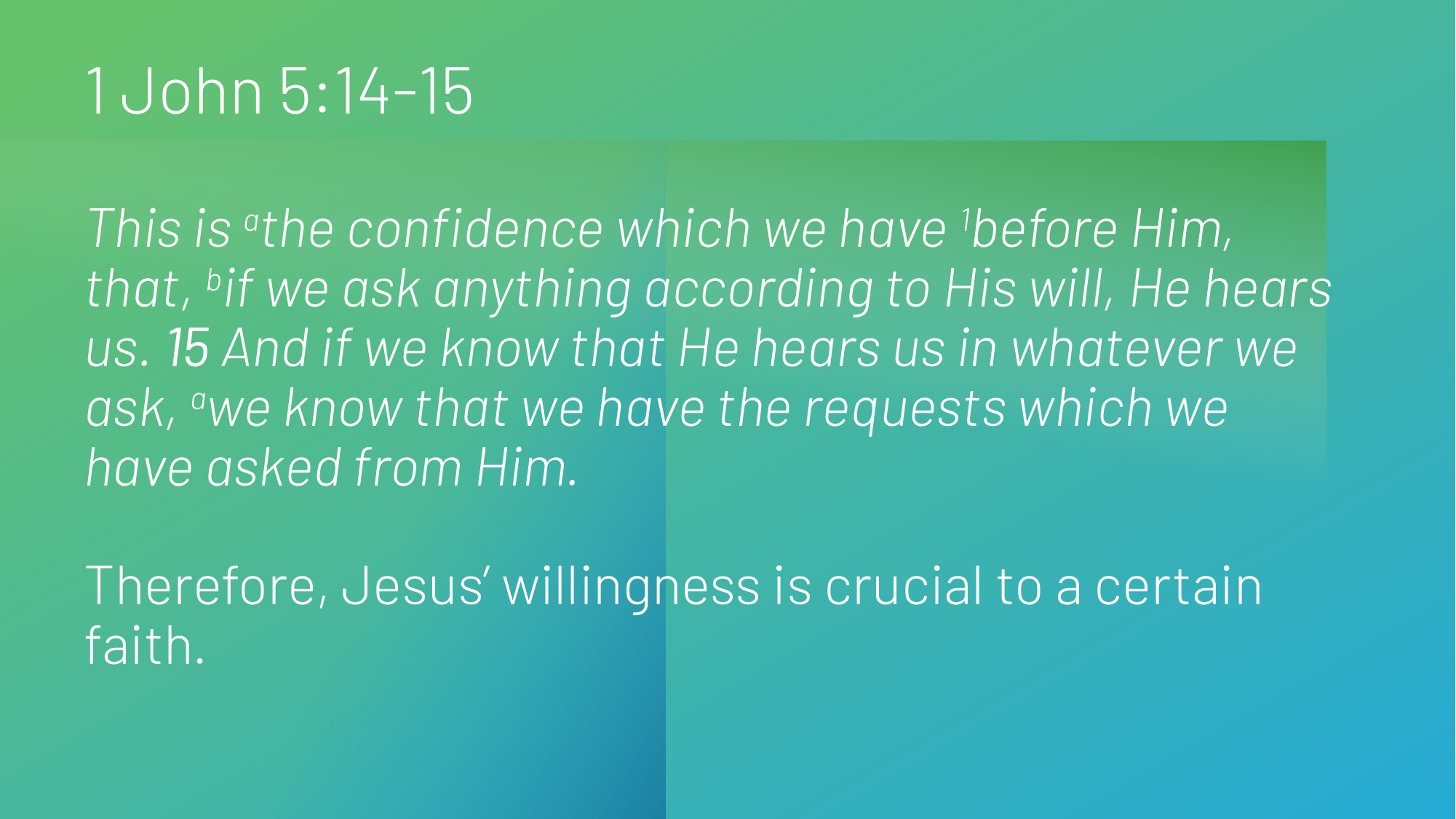

# 1 John 5:14-15 This is athe confidence which we have 1before Him, that, bif we ask anything according to His will, He hears us. 15 And if we know that He hears us in whatever we ask, awe know that we have the requests which we have asked from Him. Therefore, Jesus’ willingness is crucial to a certain faith.